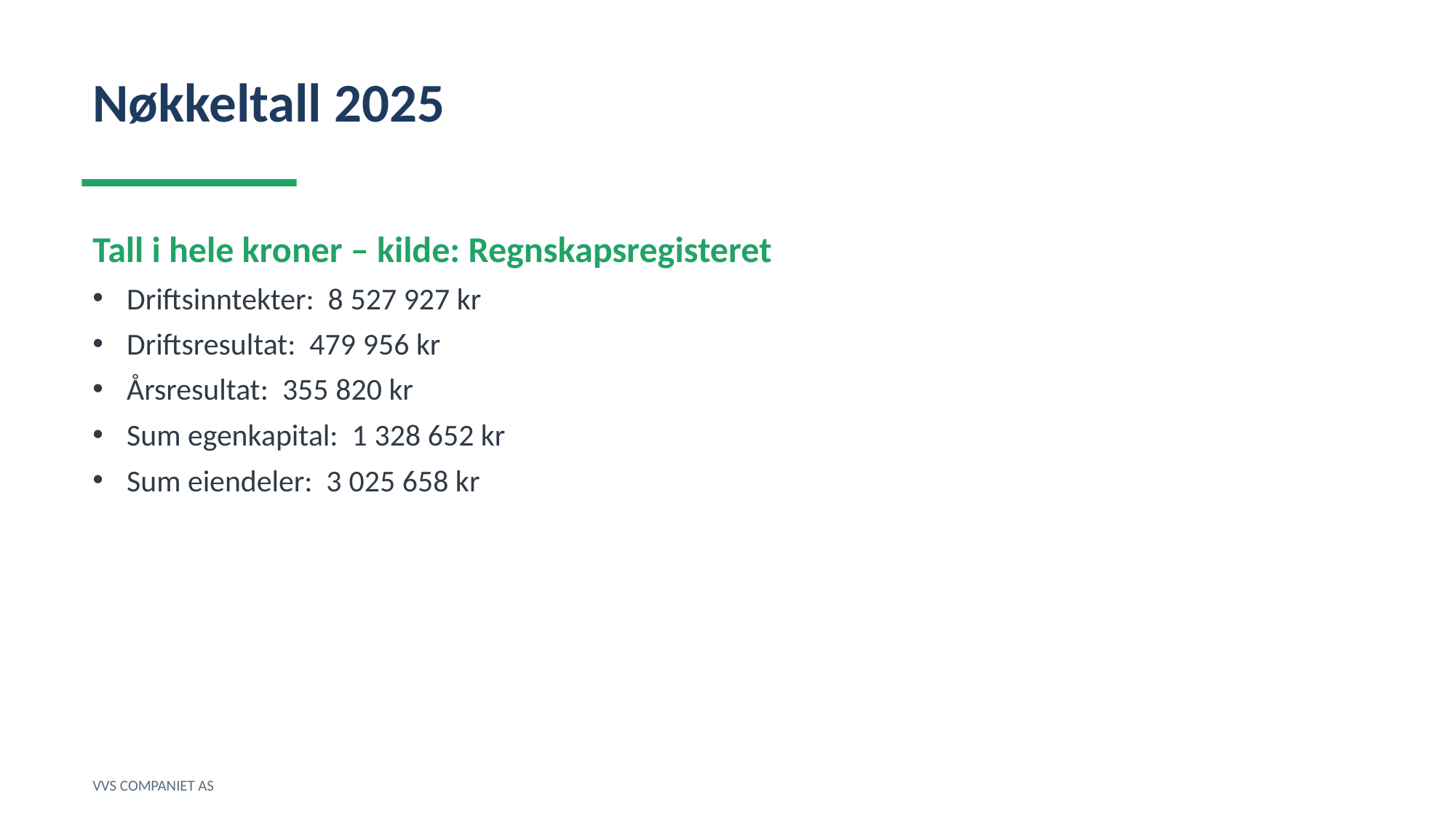

Nøkkeltall 2025

Tall i hele kroner – kilde: Regnskapsregisteret
Driftsinntekter:  8 527 927 kr
Driftsresultat:  479 956 kr
Årsresultat:  355 820 kr
Sum egenkapital:  1 328 652 kr
Sum eiendeler:  3 025 658 kr
VVS COMPANIET AS